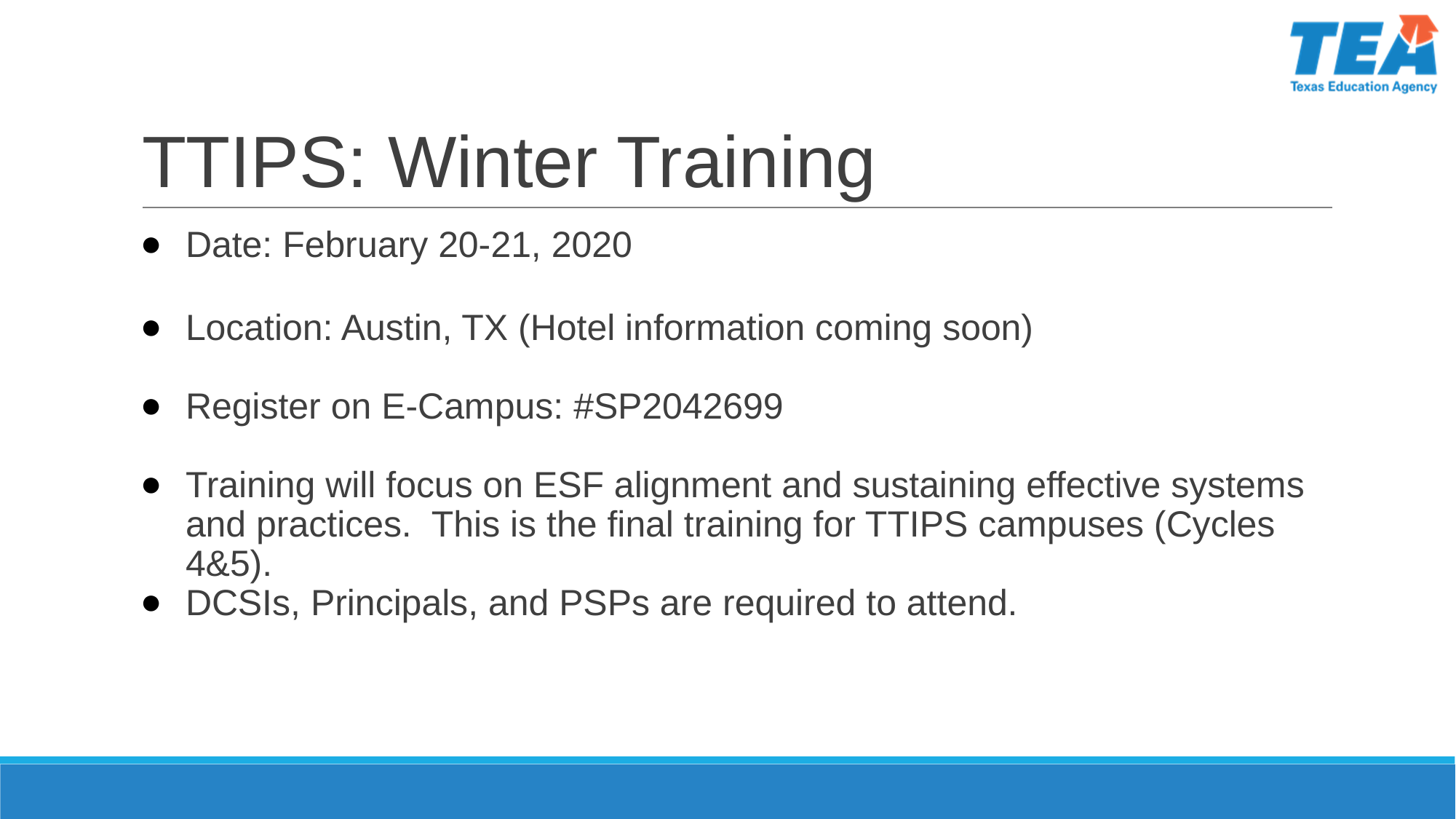

# TTIPS: Winter Training
Date: February 20-21, 2020
Location: Austin, TX (Hotel information coming soon)
Register on E-Campus: #SP2042699
Training will focus on ESF alignment and sustaining effective systems and practices.  This is the final training for TTIPS campuses (Cycles 4&5).
DCSIs, Principals, and PSPs are required to attend.